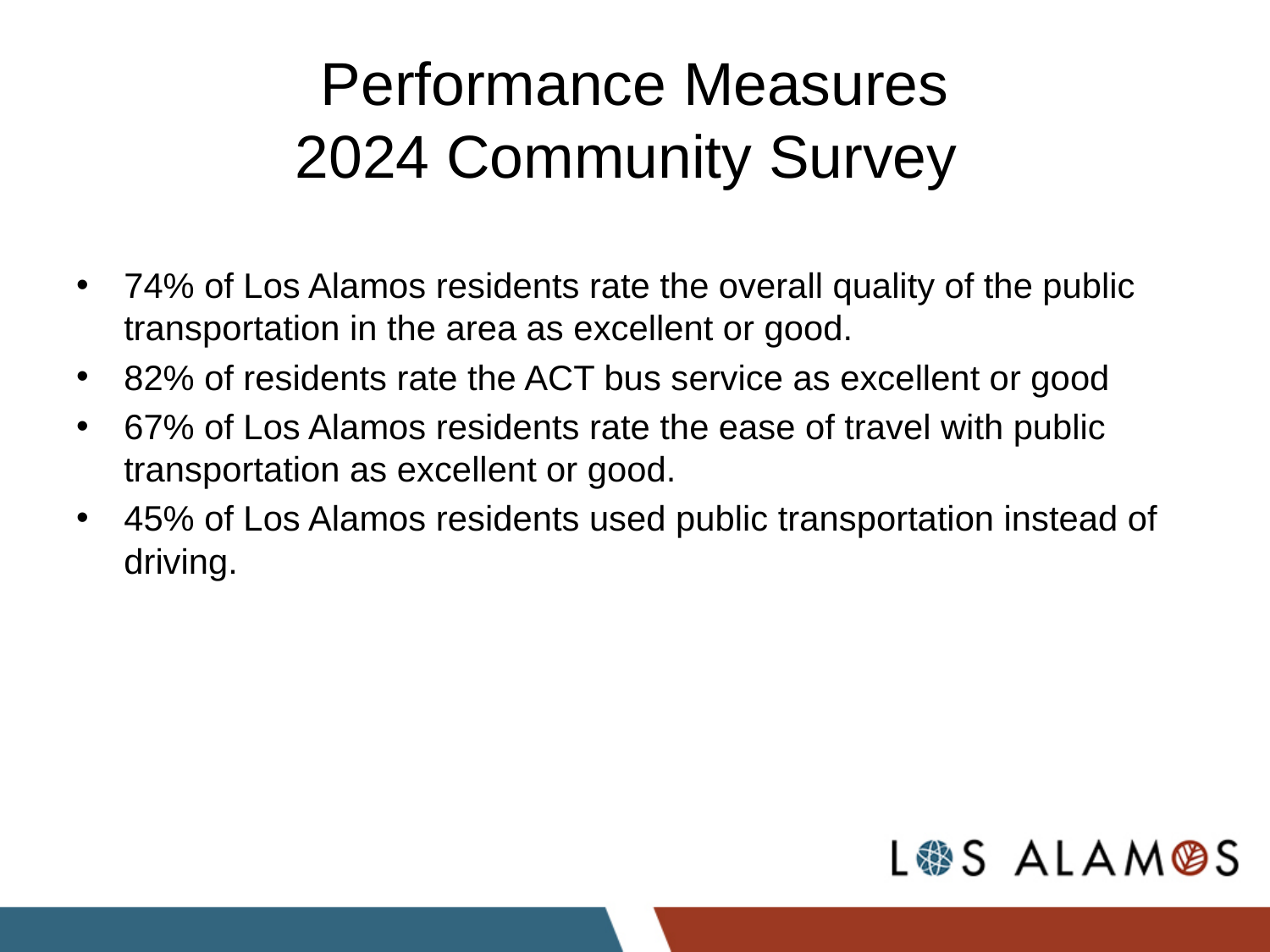

# Performance Measures 2024 Community Survey

74% of Los Alamos residents rate the overall quality of the public transportation in the area as excellent or good.
82% of residents rate the ACT bus service as excellent or good
67% of Los Alamos residents rate the ease of travel with public transportation as excellent or good.
45% of Los Alamos residents used public transportation instead of driving.